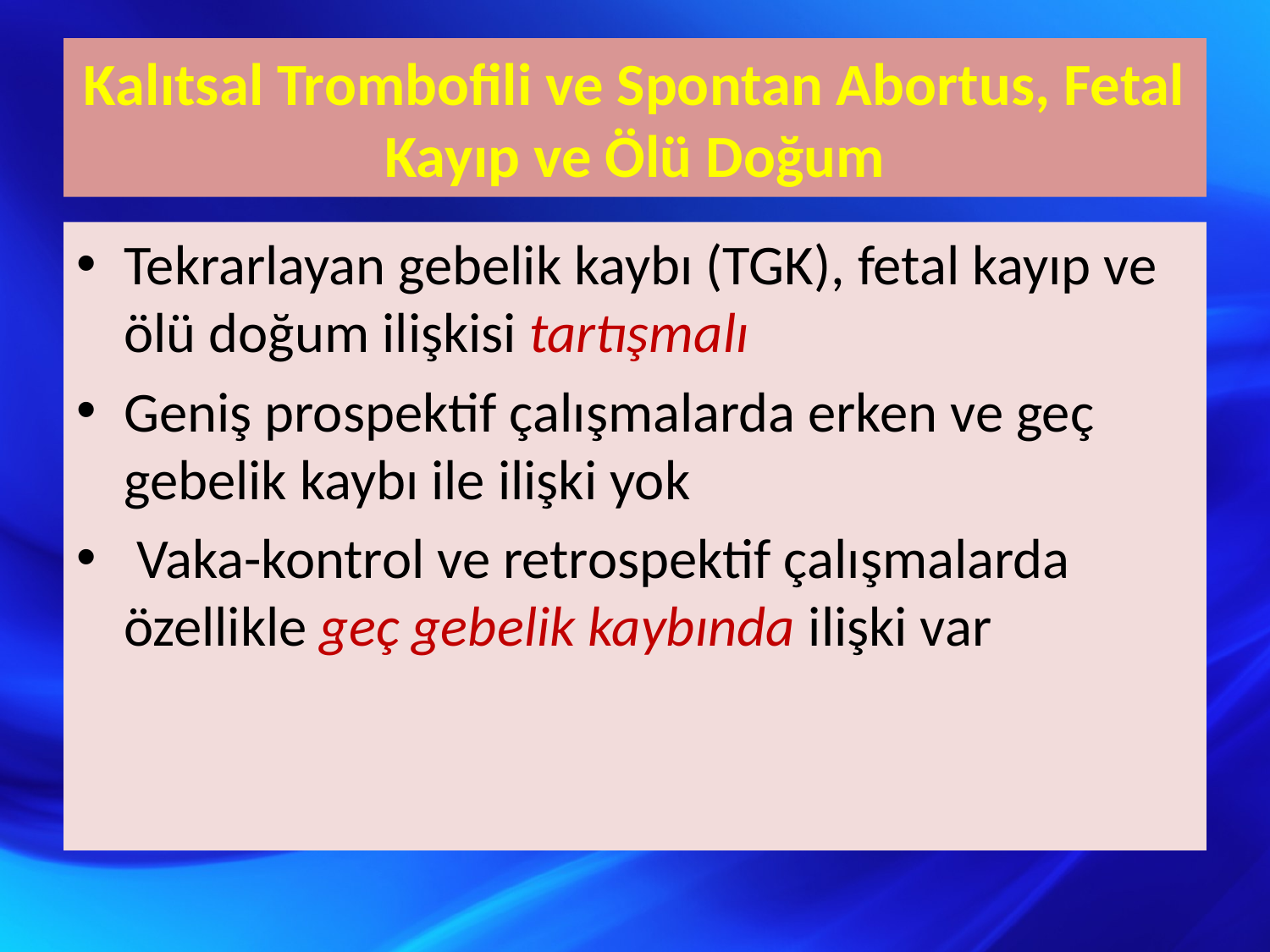

# Kalıtsal Trombofili ve Spontan Abortus, Fetal Kayıp ve Ölü Doğum
Tekrarlayan gebelik kaybı (TGK), fetal kayıp ve ölü doğum ilişkisi tartışmalı
Geniş prospektif çalışmalarda erken ve geç gebelik kaybı ile ilişki yok
 Vaka-kontrol ve retrospektif çalışmalarda özellikle geç gebelik kaybında ilişki var